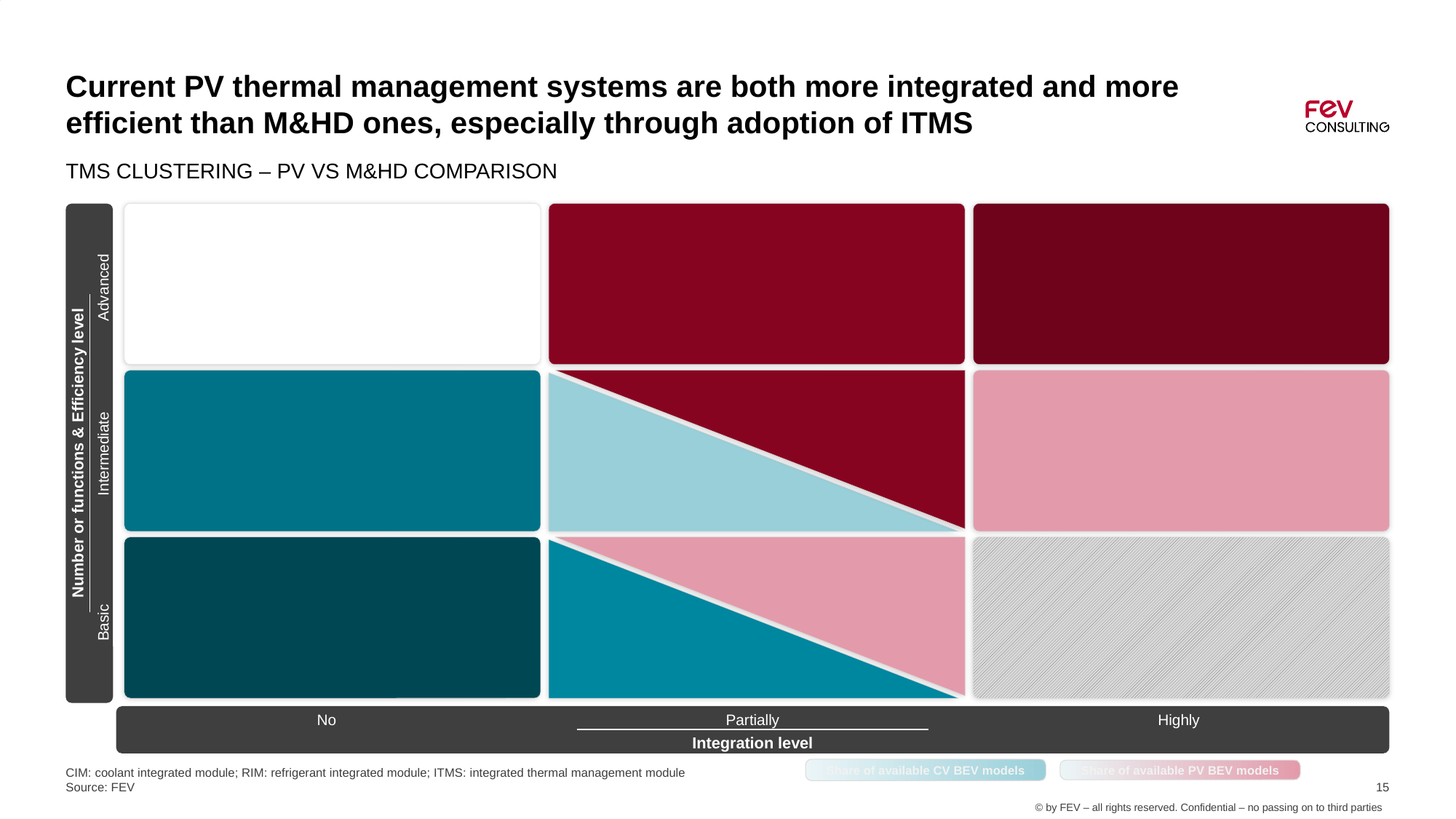

# Current PV thermal management systems are both more integrated and more efficient than M&HD ones, especially through adoption of ITMS
TMs clustering – PV VS M&HD comparison
Number or functions & Efficiency level
Advanced
Intermediate
Basic

No
Partially
Highly
Integration level
No
Partially
Highly
Share of available CV BEV models
Share of available PV BEV models
CIM: coolant integrated module; RIM: refrigerant integrated module; ITMS: integrated thermal management module
Source: FEV
15